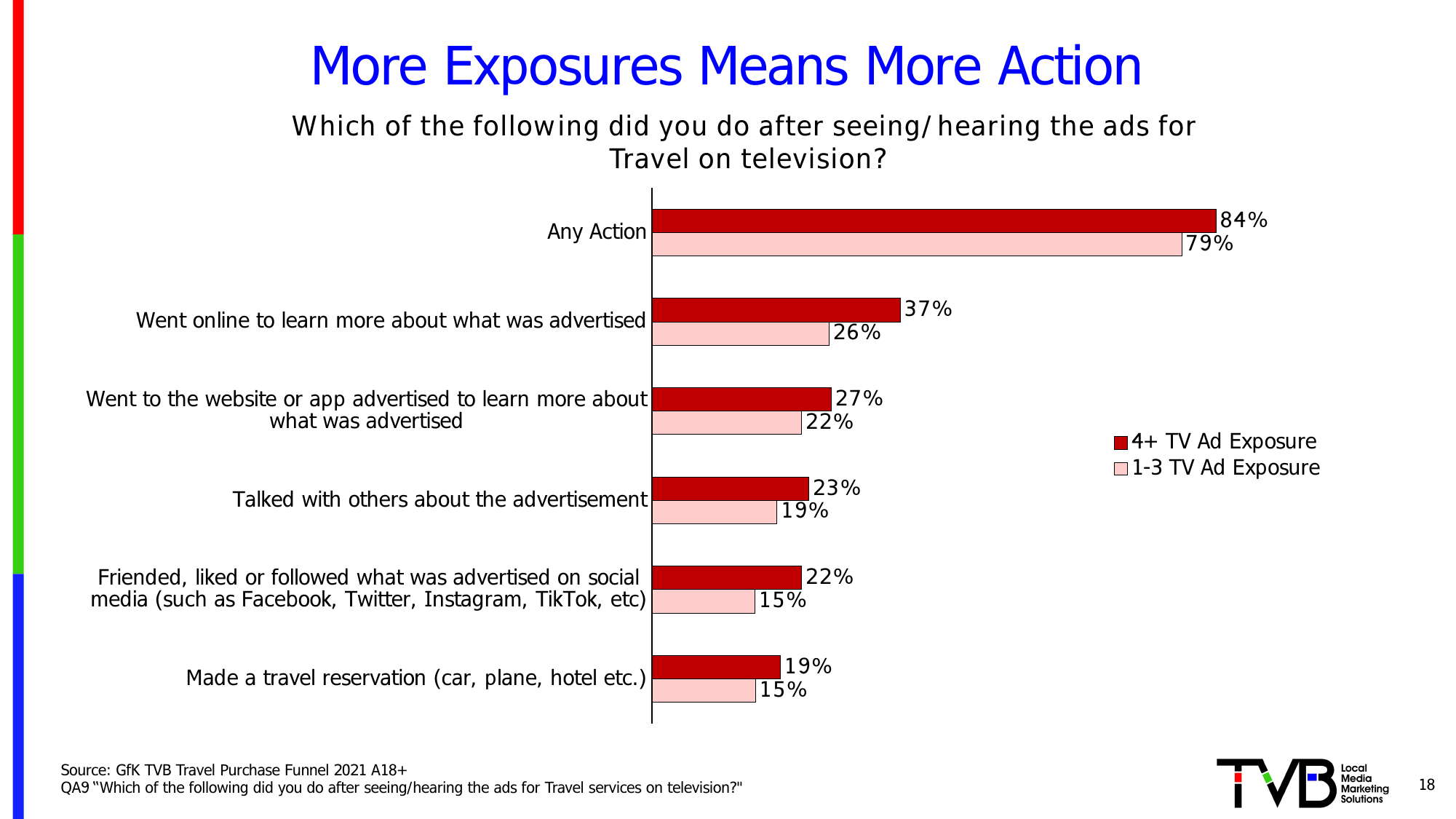

# More Exposures Means More Action
Which of the following did you do after seeing/hearing the ads for
Travel on television?

### Chart

| Category | 1-3 TV Ad Exposure | 4+ TV Ad Exposure |
|---|---|---|
| Made a travel reservation (car, plane, hotel etc.) | 0.154 | 0.191 |
| Friended, liked or followed what was advertised on social media (such as Facebook, Twitter, Instagram, TikTok, etc) | 0.153 | 0.223 |
| Talked with others about the advertisement | 0.186 | 0.234 |
| Went to the website or app advertised to learn more about what was advertised | 0.223 | 0.267 |
| Went online to learn more about what was advertised | 0.264 | 0.37 |
| Any Action | 0.789 | 0.84 |
Source: GfK TVB Travel Purchase Funnel 2021 A18+
QA9 “Which of the following did you do after seeing/hearing the ads for Travel services on television?"
18